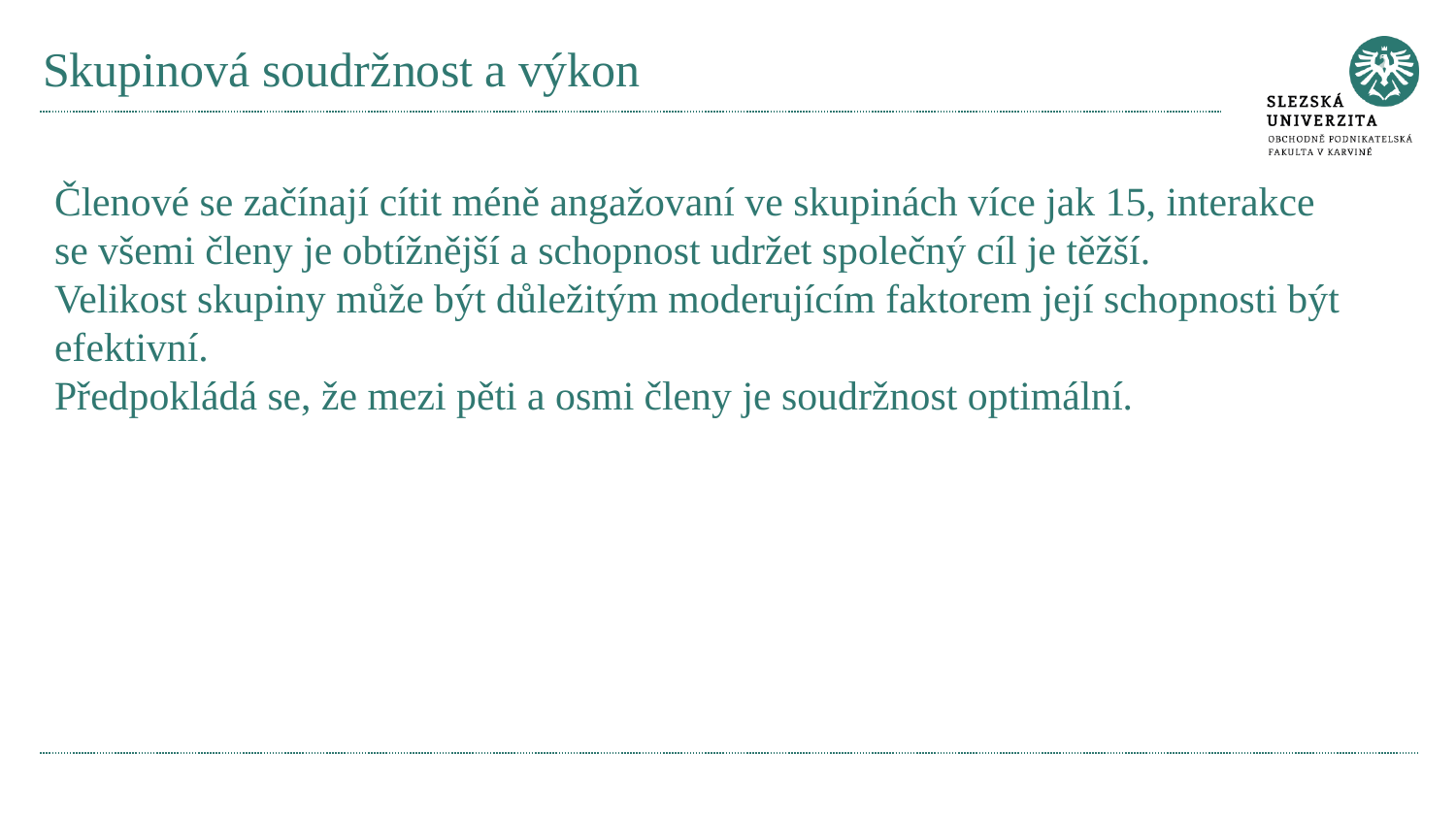

# Skupinová soudržnost a výkon

Členové se začínají cítit méně angažovaní ve skupinách více jak 15, interakce se všemi členy je obtížnější a schopnost udržet společný cíl je těžší.
Velikost skupiny může být důležitým moderujícím faktorem její schopnosti být efektivní.
Předpokládá se, že mezi pěti a osmi členy je soudržnost optimální.